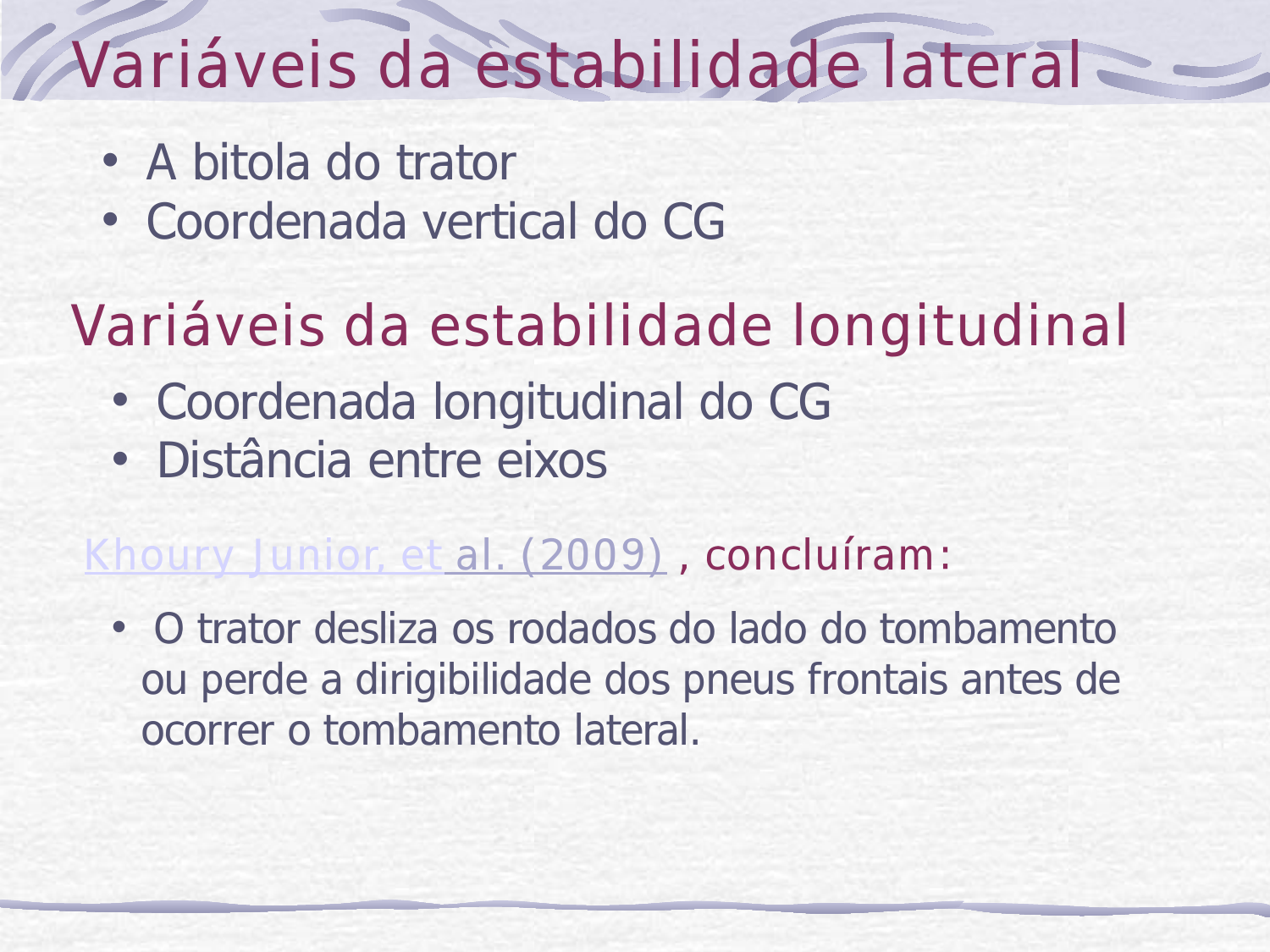

# Variáveis da estabilidade lateral
 A bitola do trator
 Coordenada vertical do CG

Variáveis da estabilidade longitudinal
 Coordenada longitudinal do CG
 Distância entre eixos
 Khoury Junior, et al. (2009) , concluíram:
 O trator desliza os rodados do lado do tombamento ou perde a dirigibilidade dos pneus frontais antes de ocorrer o tombamento lateral.